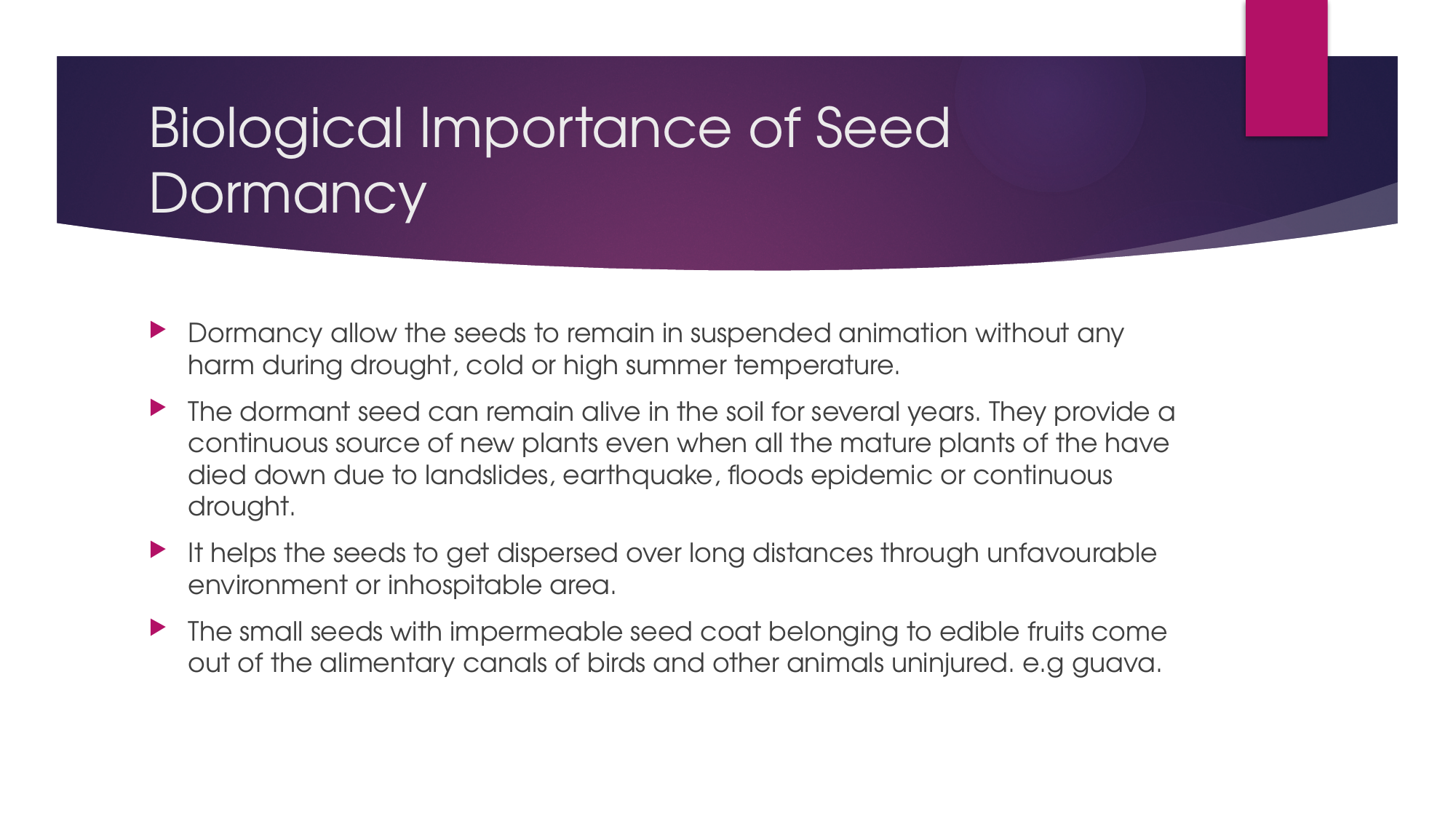

# Biological Importance of Seed Dormancy
Dormancy allow the seeds to remain in suspended animation without any harm during drought, cold or high summer temperature.
The dormant seed can remain alive in the soil for several years. They provide a continuous source of new plants even when all the mature plants of the have died down due to landslides, earthquake, floods epidemic or continuous drought.
It helps the seeds to get dispersed over long distances through unfavourable environment or inhospitable area.
The small seeds with impermeable seed coat belonging to edible fruits come out of the alimentary canals of birds and other animals uninjured. e.g guava.